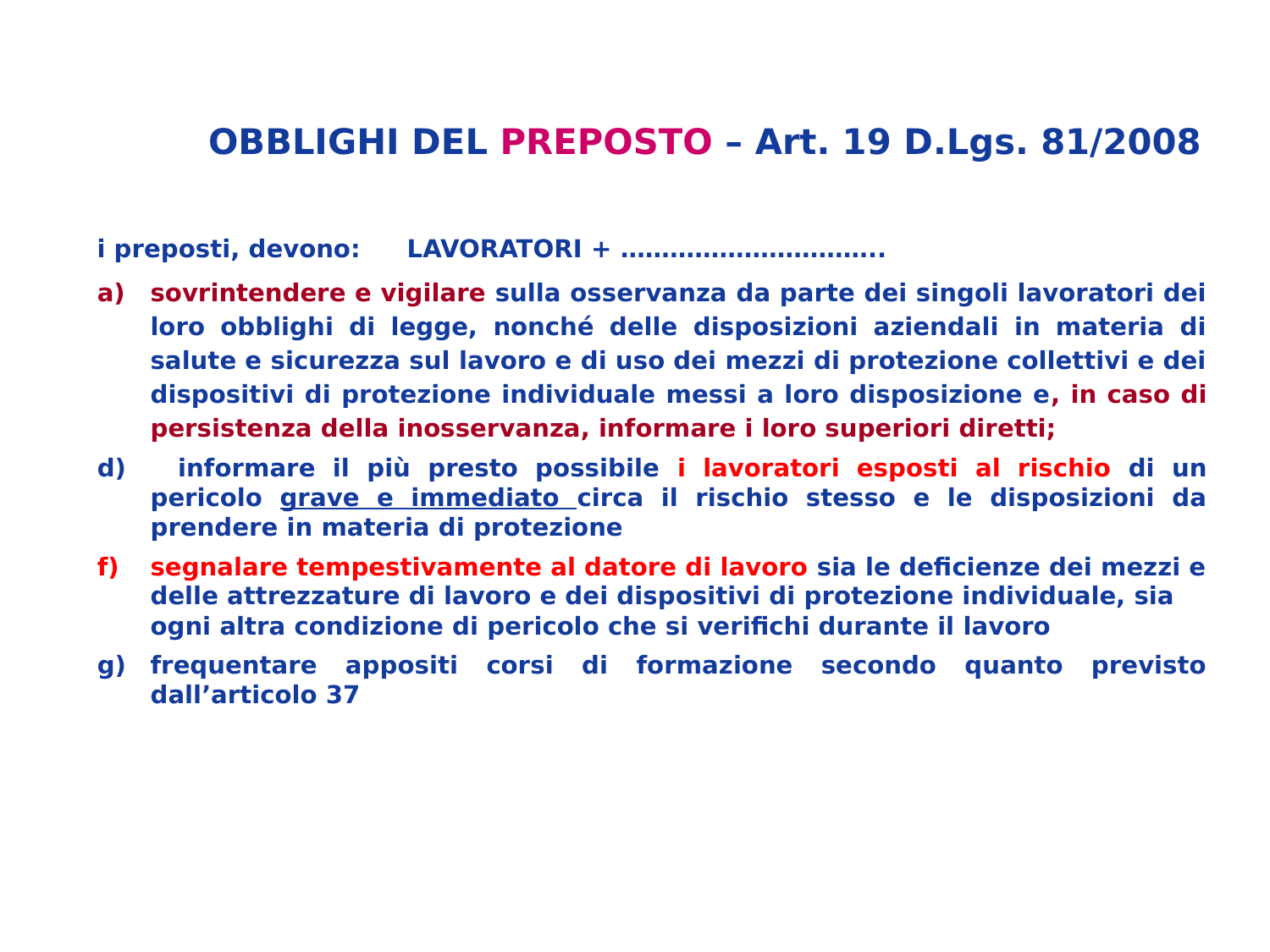

# OBBLIGHI DEL PREPOSTO – Art. 19 D.Lgs. 81/2008
i preposti, devono:	LAVORATORI + …………………………..
sovrintendere e vigilare sulla osservanza da parte dei singoli lavoratori dei loro obblighi di legge, nonché delle disposizioni aziendali in materia di salute e sicurezza sul lavoro e di uso dei mezzi di protezione collettivi e dei dispositivi di protezione individuale messi a loro disposizione e, in caso di persistenza della inosservanza, informare i loro superiori diretti;
d)   informare il più presto possibile i lavoratori esposti al rischio di un pericolo grave e immediato circa il rischio stesso e le disposizioni da prendere in materia di protezione
segnalare tempestivamente al datore di lavoro sia le deficienze dei mezzi e delle attrezzature di lavoro e dei dispositivi di protezione individuale, sia ogni altra condizione di pericolo che si verifichi durante il lavoro
frequentare appositi corsi di formazione secondo quanto previsto dall’articolo 37